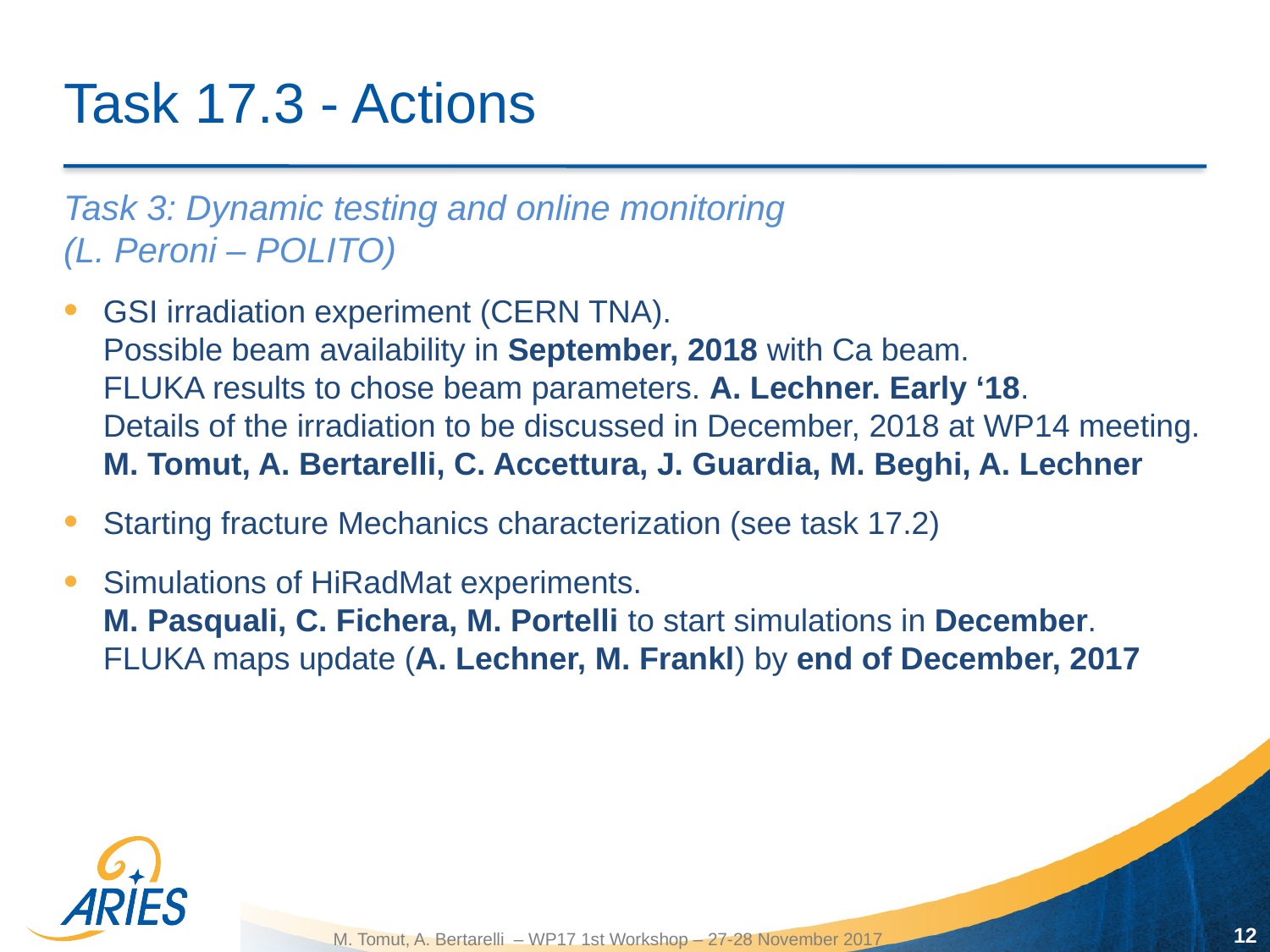

# Task 17.3 - Actions
Task 3: Dynamic testing and online monitoring
(L. Peroni – POLITO)
GSI irradiation experiment (CERN TNA).
Possible beam availability in September, 2018 with Ca beam.
FLUKA results to chose beam parameters. A. Lechner. Early ‘18.
Details of the irradiation to be discussed in December, 2018 at WP14 meeting. M. Tomut, A. Bertarelli, C. Accettura, J. Guardia, M. Beghi, A. Lechner
Starting fracture Mechanics characterization (see task 17.2)
Simulations of HiRadMat experiments.
M. Pasquali, C. Fichera, M. Portelli to start simulations in December.
FLUKA maps update (A. Lechner, M. Frankl) by end of December, 2017

12
M. Tomut, A. Bertarelli  – WP17 1st Workshop – 27-28 November 2017